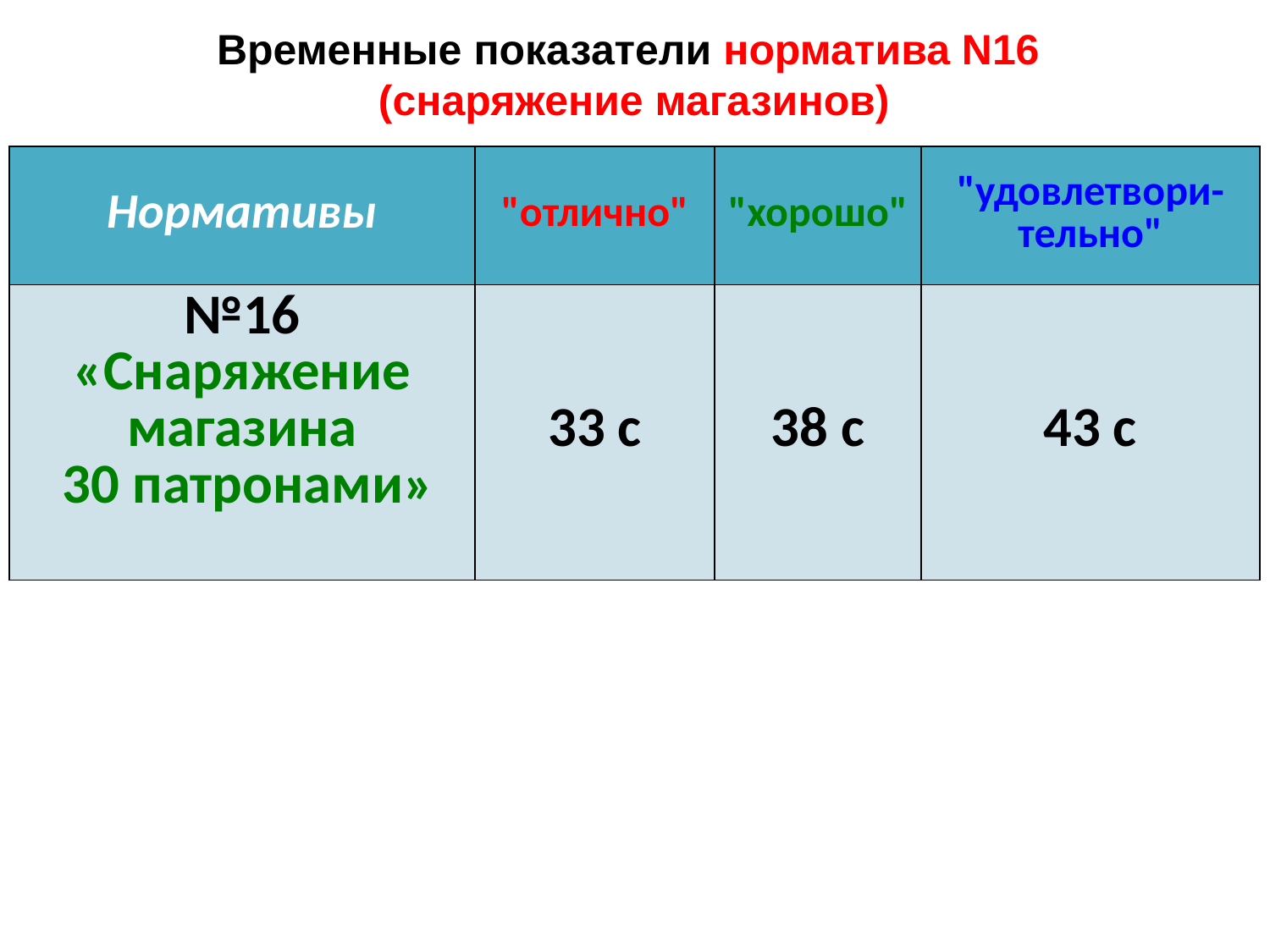

Временные показатели норматива N16
(снаряжение магазинов)
| Нормативы | "отлично" | "хорошо" | "удовлетвори-тельно" |
| --- | --- | --- | --- |
| №16 «Снаряжение магазина 30 патронами» | 33 с | 38 с | 43 с |